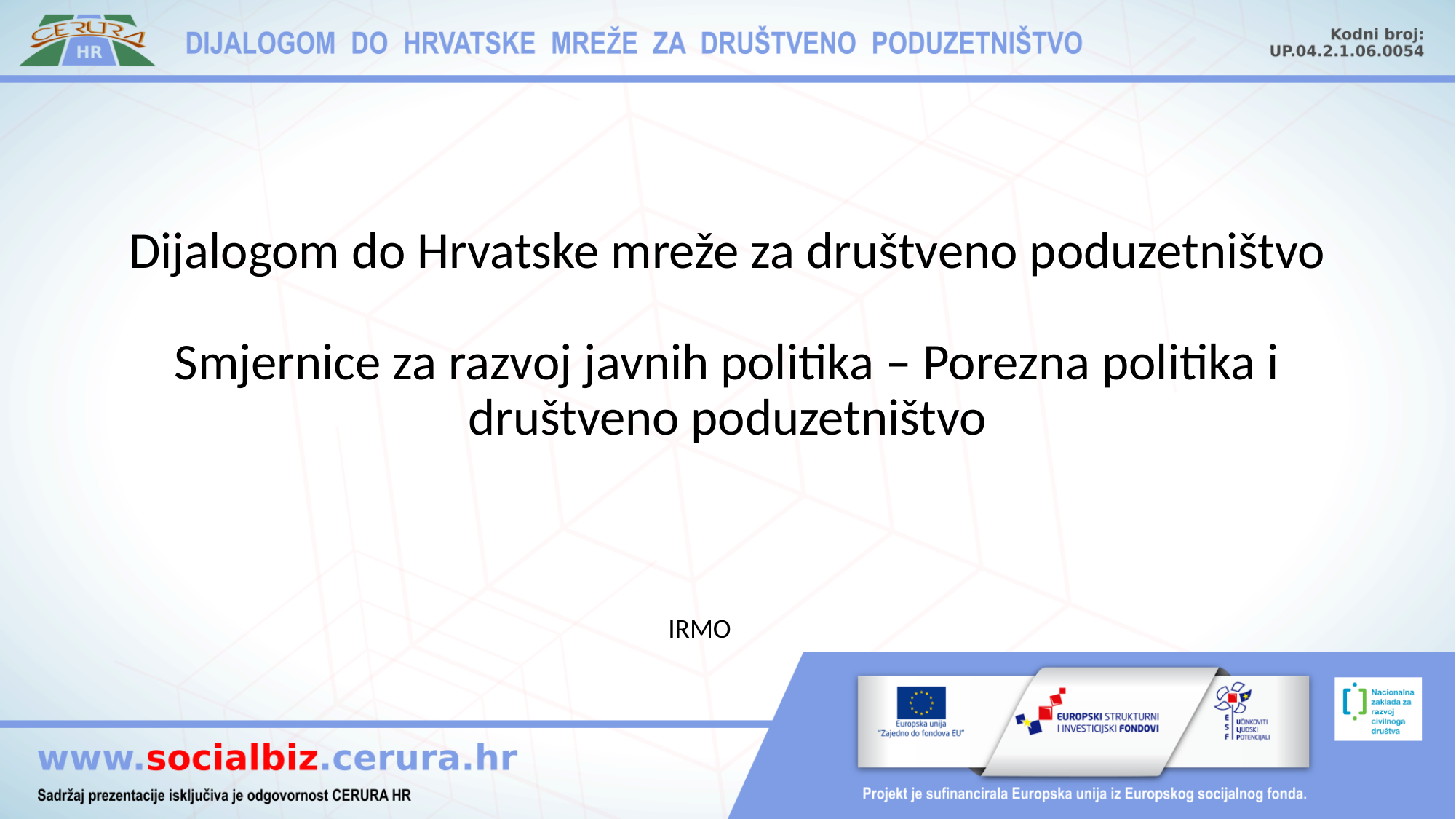

# Dijalogom do Hrvatske mreže za društveno poduzetništvo Smjernice za razvoj javnih politika – Porezna politika i društveno poduzetništvo

 IRMO